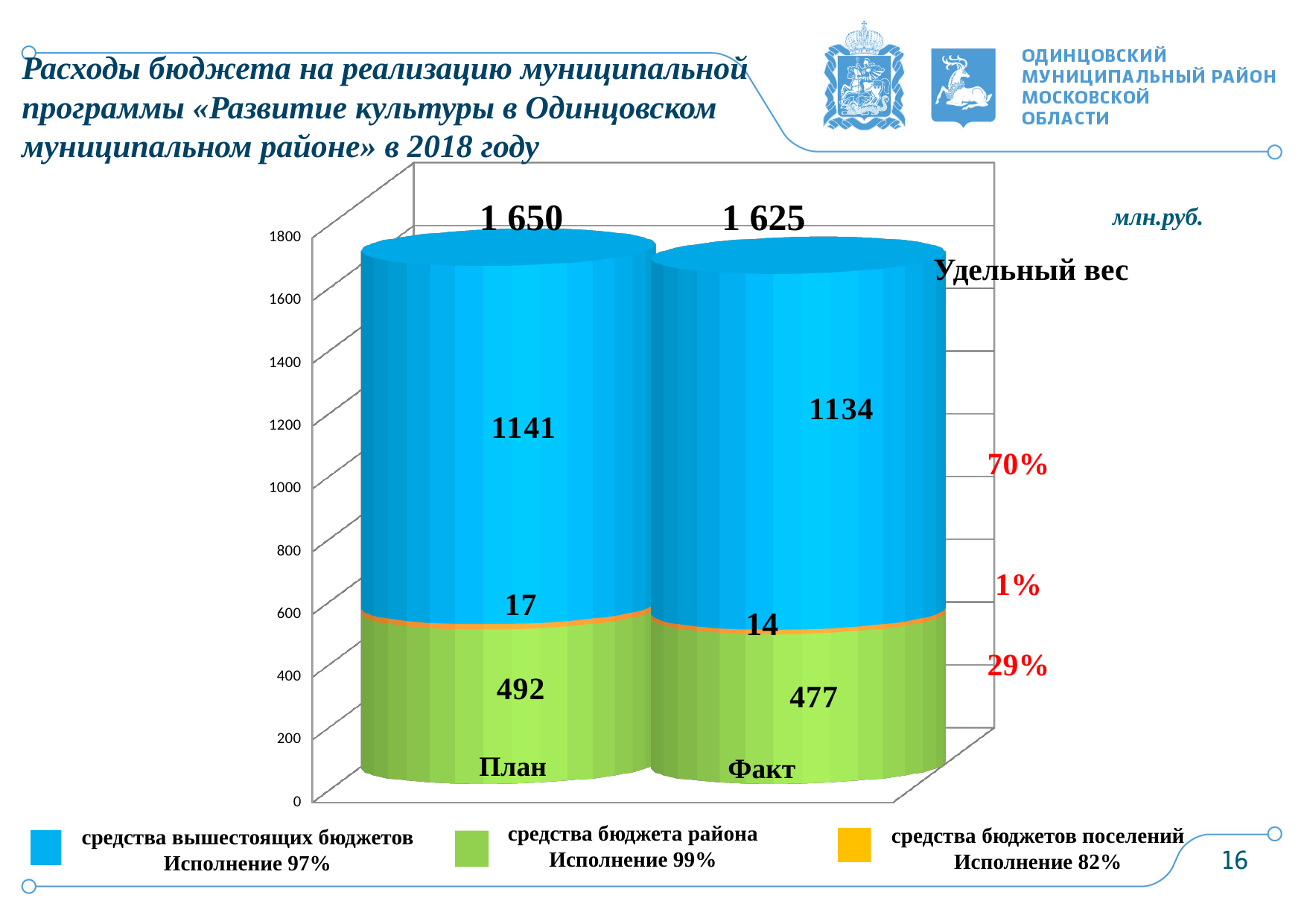

Расходы бюджета на реализацию муниципальной программы «Развитие культуры в Одинцовском муниципальном районе» в 2018 году

[unsupported chart]

1 650
1 625
млн.руб.
Удельный вес
70%
1%
14
29%
План
Факт
средства бюджета района
Исполнение 99%

средства бюджетов поселений
Исполнение 82%
средства вышестоящих бюджетов
Исполнение 97%

16